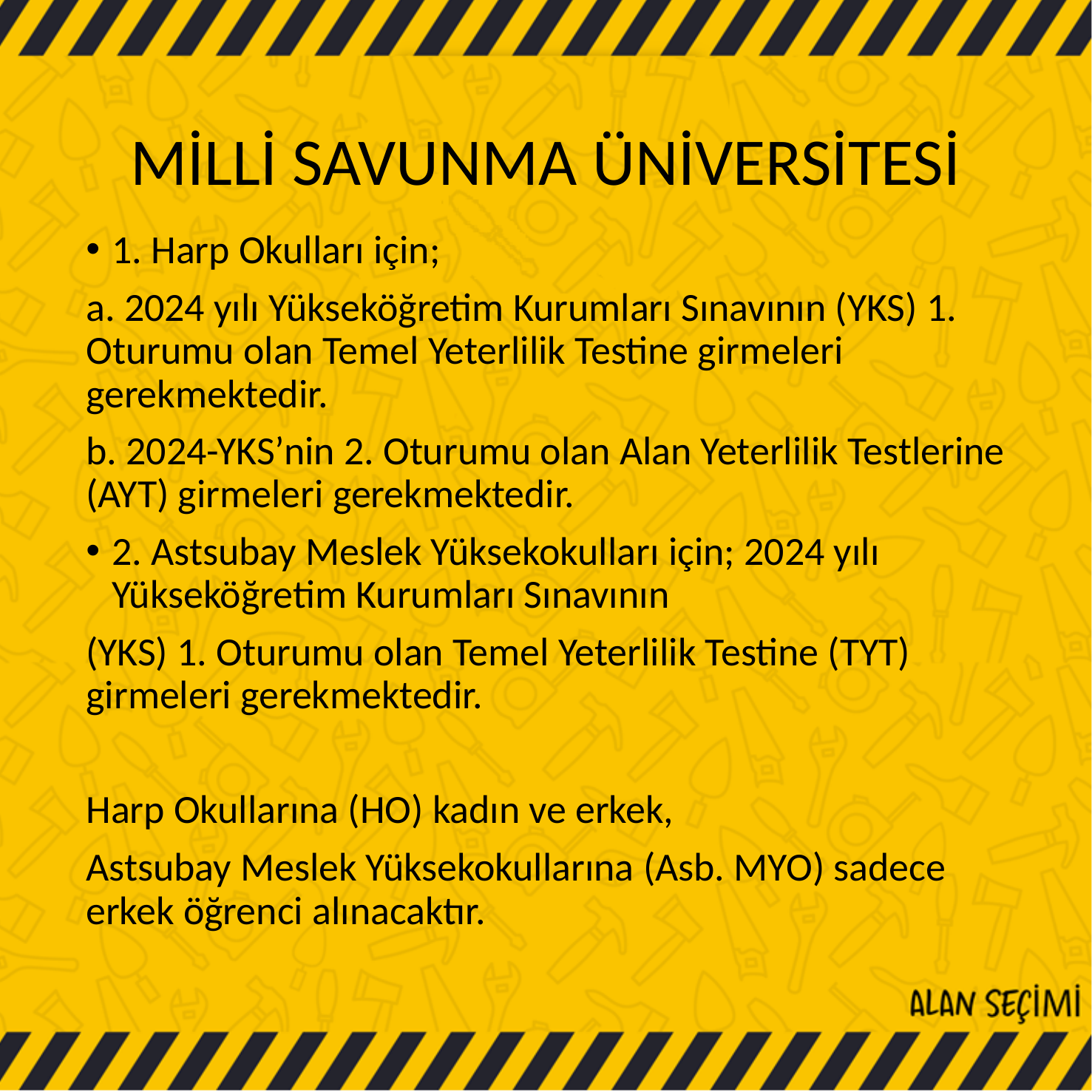

# MİLLİ SAVUNMA ÜNİVERSİTESİ
1. Harp Okulları için;
a. 2024 yılı Yükseköğretim Kurumları Sınavının (YKS) 1. Oturumu olan Temel Yeterlilik Testine girmeleri gerekmektedir.
b. 2024-YKS’nin 2. Oturumu olan Alan Yeterlilik Testlerine (AYT) girmeleri gerekmektedir.
2. Astsubay Meslek Yüksekokulları için; 2024 yılı Yükseköğretim Kurumları Sınavının
(YKS) 1. Oturumu olan Temel Yeterlilik Testine (TYT) girmeleri gerekmektedir.

Harp Okullarına (HO) kadın ve erkek,
Astsubay Meslek Yüksekokullarına (Asb. MYO) sadece erkek öğrenci alınacaktır.